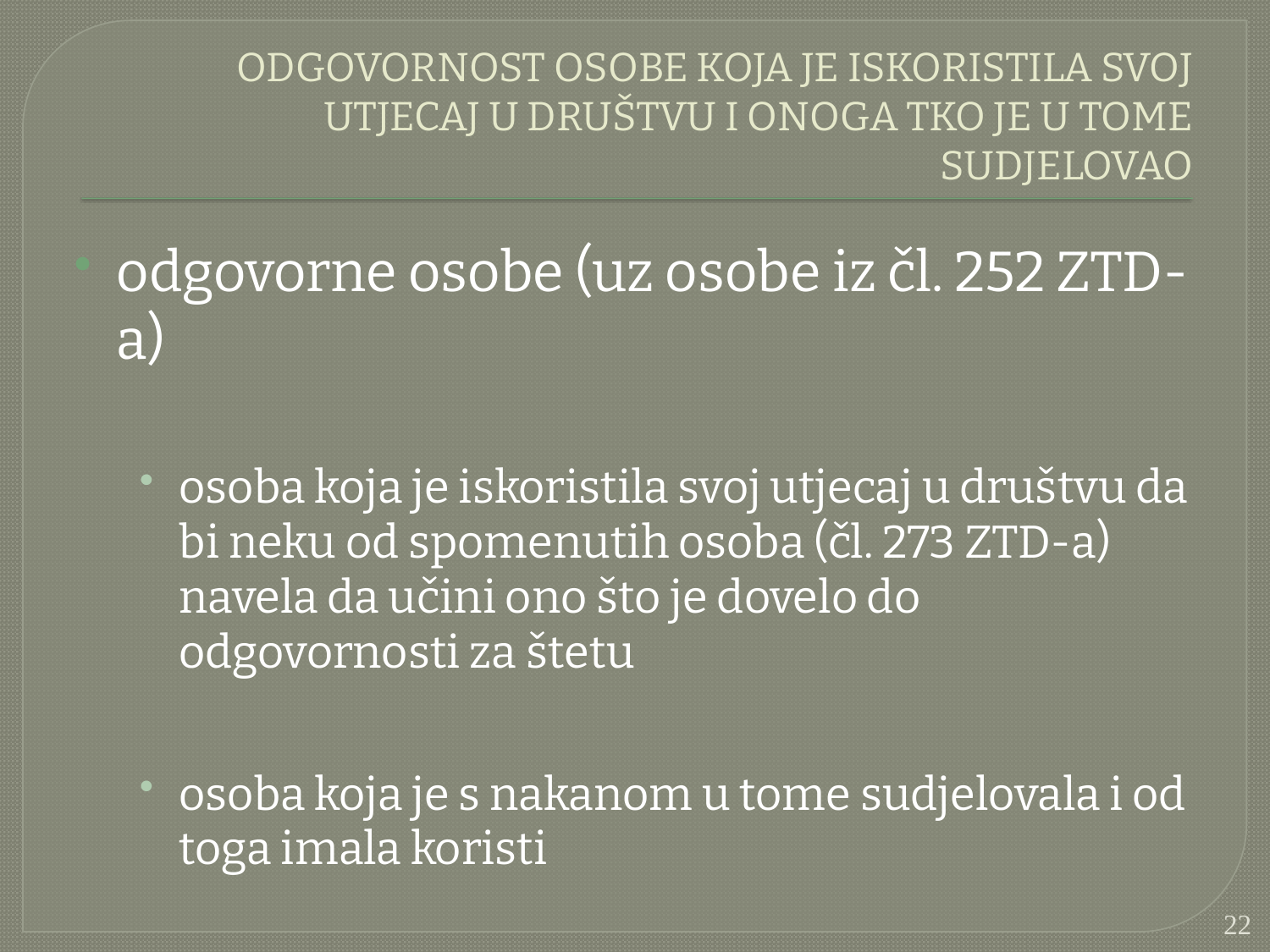

# ODGOVORNOST OSOBE KOJA JE ISKORISTILA SVOJ UTJECAJ U DRUŠTVU I ONOGA TKO JE U TOME SUDJELOVAO
odgovorne osobe (uz osobe iz čl. 252 ZTD-a)

osoba koja je iskoristila svoj utjecaj u društvu da bi neku od spomenutih osoba (čl. 273 ZTD-a) navela da učini ono što je dovelo do odgovornosti za štetu

osoba koja je s nakanom u tome sudjelovala i od toga imala koristi
22